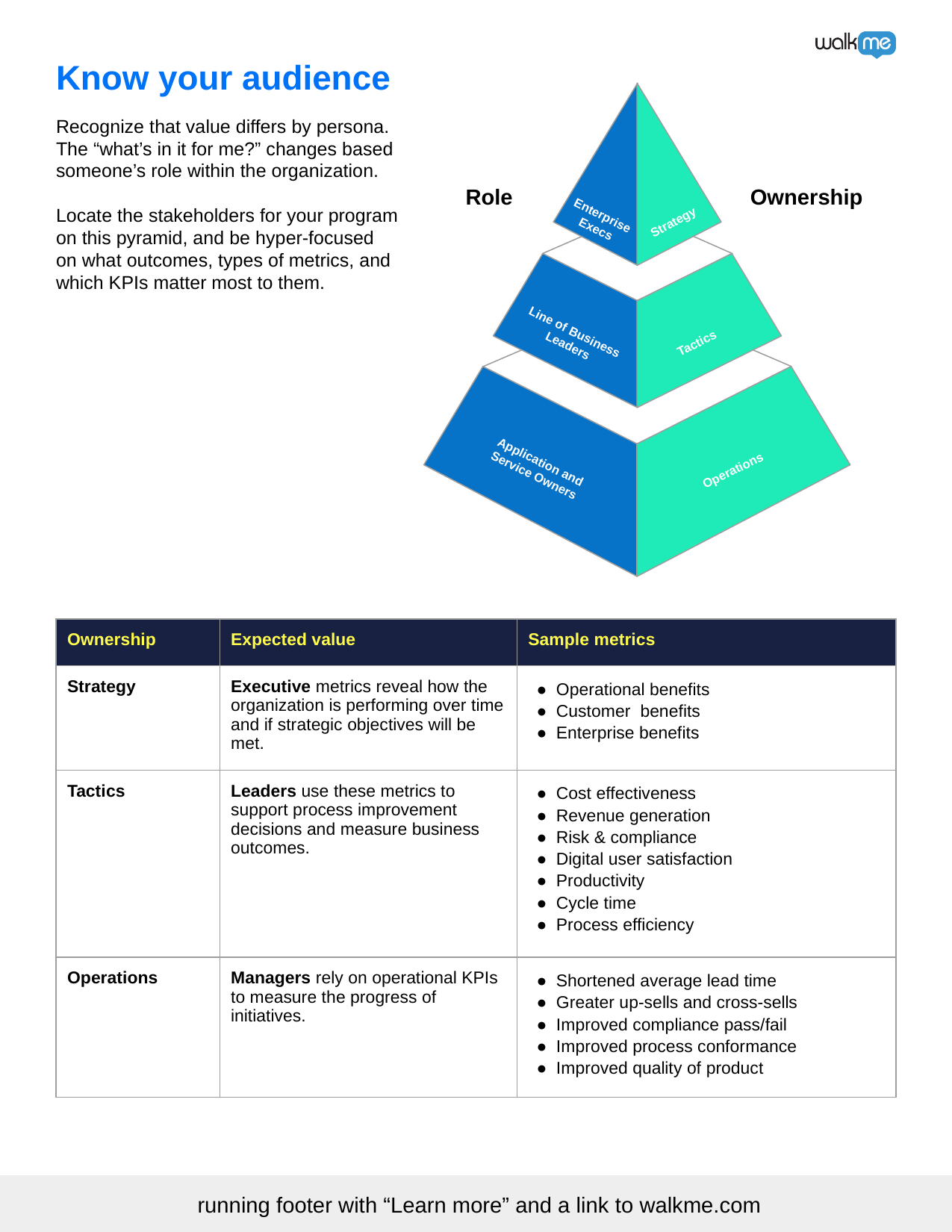

Know your target audience
Know your audience

Recognize that value differs by persona. The “what’s in it for me?” changes based someone’s role within the organization.

Locate the stakeholders for your program on this pyramid, and be hyper-focused on what outcomes, types of metrics, and which KPIs matter most to them.
Role
Ownership
Enterprise Execs
Strategy
Line of Business Leaders
Tactics
Application and Service Owners
Operations
| Ownership | Expected value | Sample metrics |
| --- | --- | --- |
| Strategy | Executive metrics reveal how the organization is performing over time and if strategic objectives will be met. | Operational benefits Customer benefits Enterprise benefits |
| Tactics | Leaders use these metrics to support process improvement decisions and measure business outcomes. | Cost effectiveness Revenue generation Risk & compliance Digital user satisfaction Productivity Cycle time Process efficiency |
| Operations | Managers rely on operational KPIs to measure the progress of initiatives. | Shortened average lead time Greater up-sells and cross-sells Improved compliance pass/fail Improved process conformance Improved quality of product |
 running footer with “Learn more” and a link to walkme.com